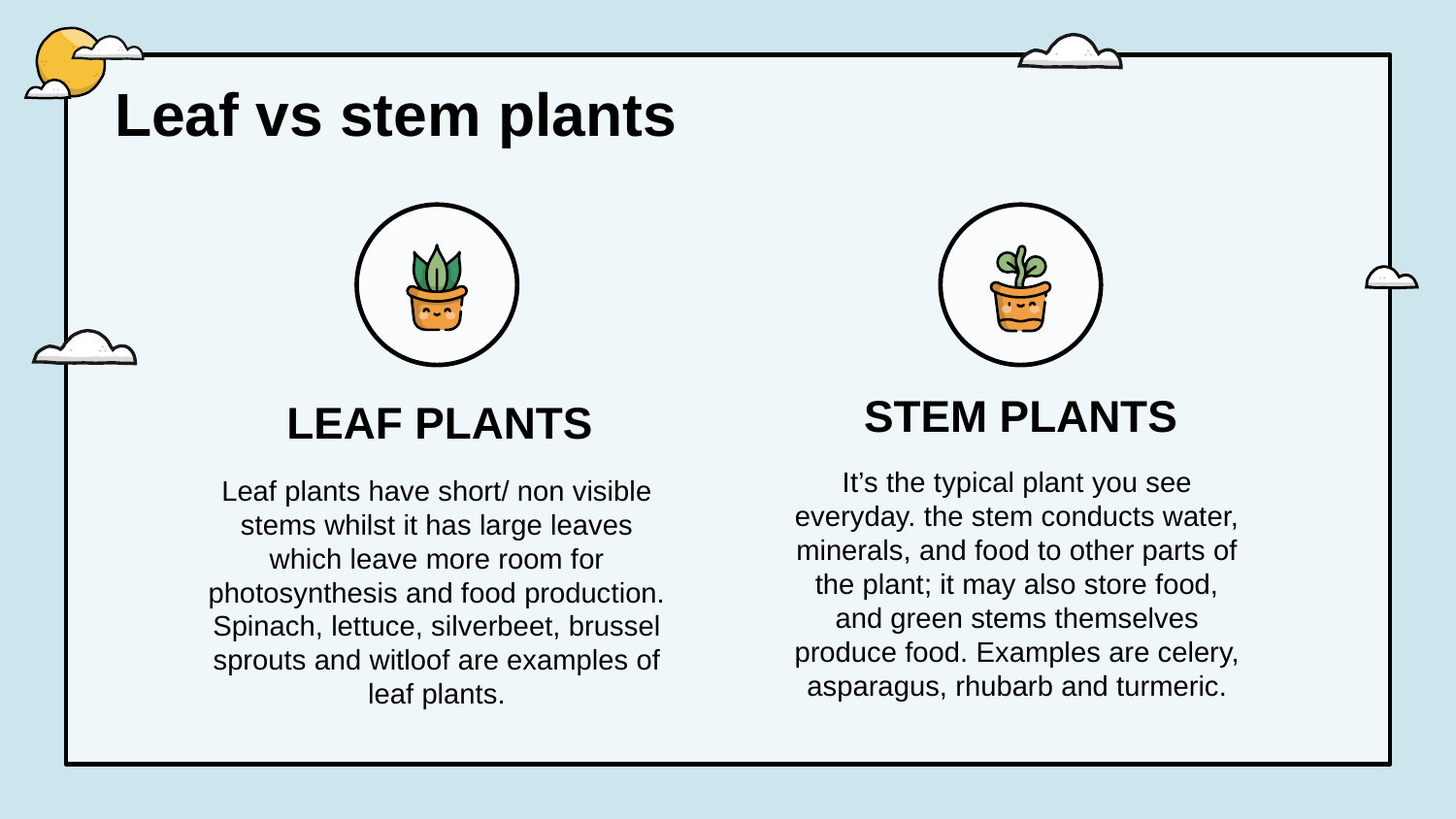

# Leaf vs stem plants

STEM PLANTS
LEAF PLANTS
It’s the typical plant you see everyday. the stem conducts water, minerals, and food to other parts of the plant; it may also store food, and green stems themselves produce food. Examples are celery, asparagus, rhubarb and turmeric.
Leaf plants have short/ non visible stems whilst it has large leaves which leave more room for photosynthesis and food production. Spinach, lettuce, silverbeet, brussel sprouts and witloof are examples of leaf plants.